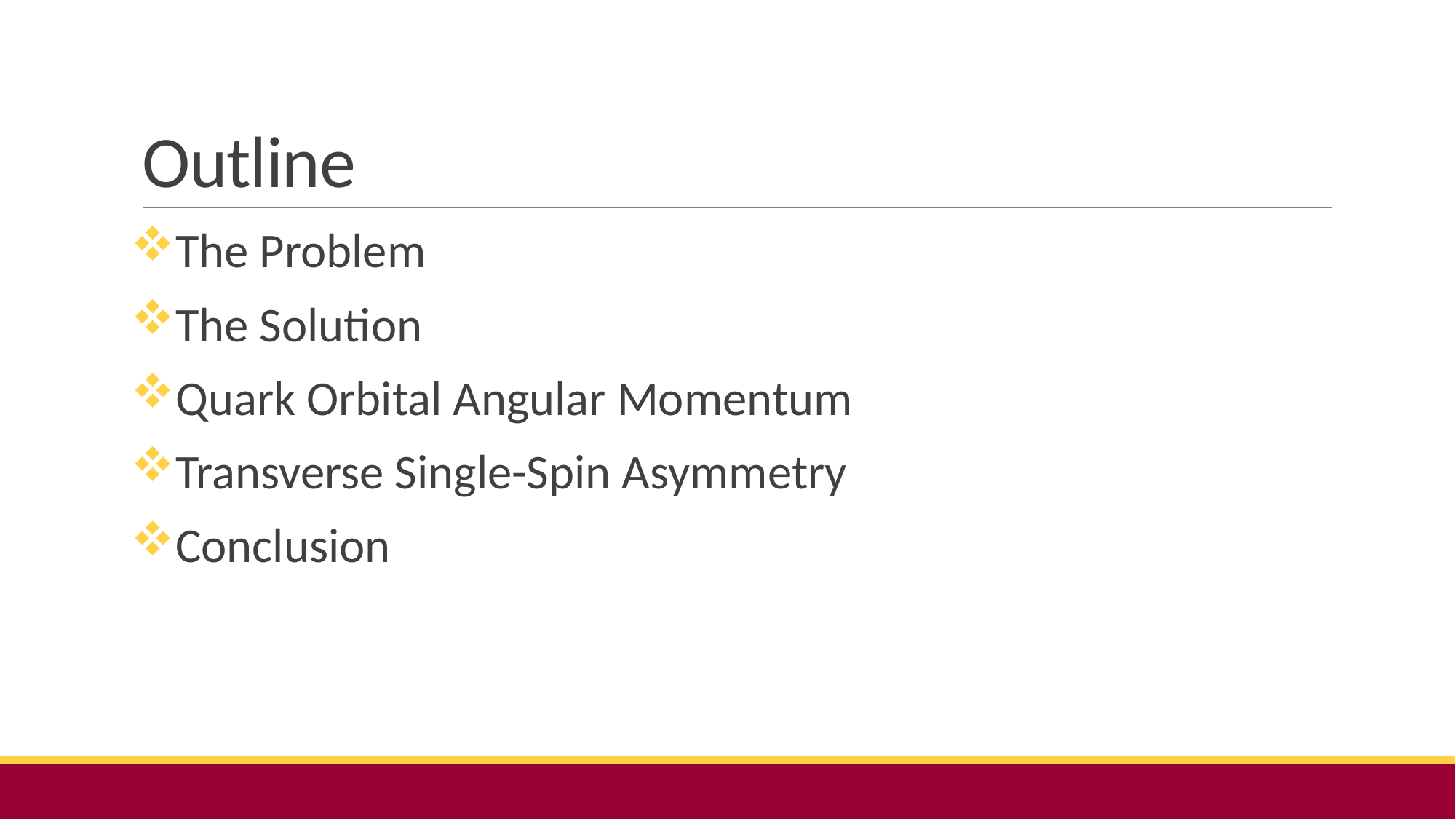

# Outline
The Problem
The Solution
Quark Orbital Angular Momentum
Transverse Single-Spin Asymmetry
Conclusion